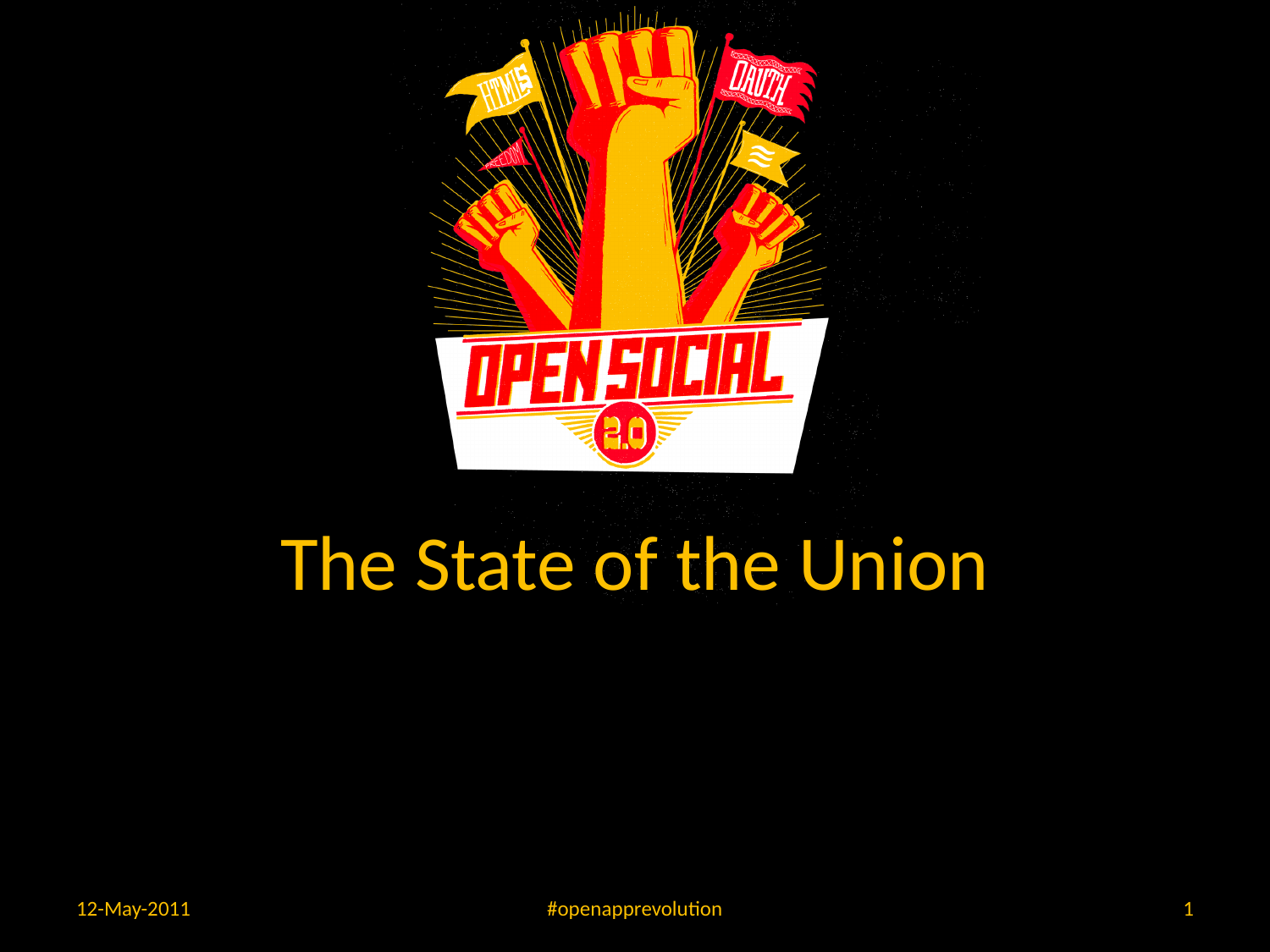

# The State of the Union

12-May-2011
#openapprevolution
1